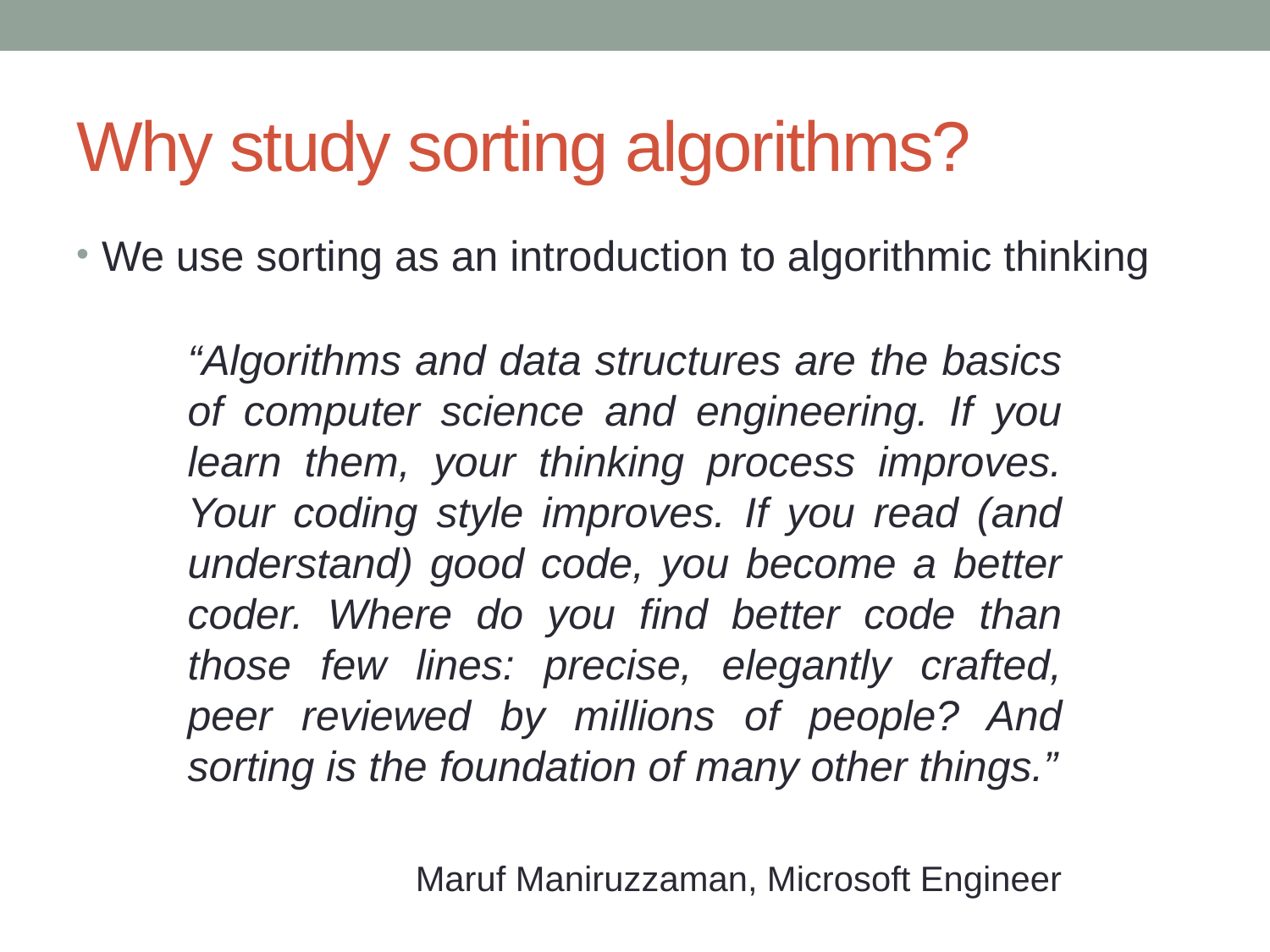

# Why study sorting algorithms?
We use sorting as an introduction to algorithmic thinking

“Algorithms and data structures are the basics of computer science and engineering. If you learn them, your thinking process improves. Your coding style improves. If you read (and understand) good code, you become a better coder. Where do you find better code than those few lines: precise, elegantly crafted, peer reviewed by millions of people? And sorting is the foundation of many other things.”

Maruf Maniruzzaman, Microsoft Engineer